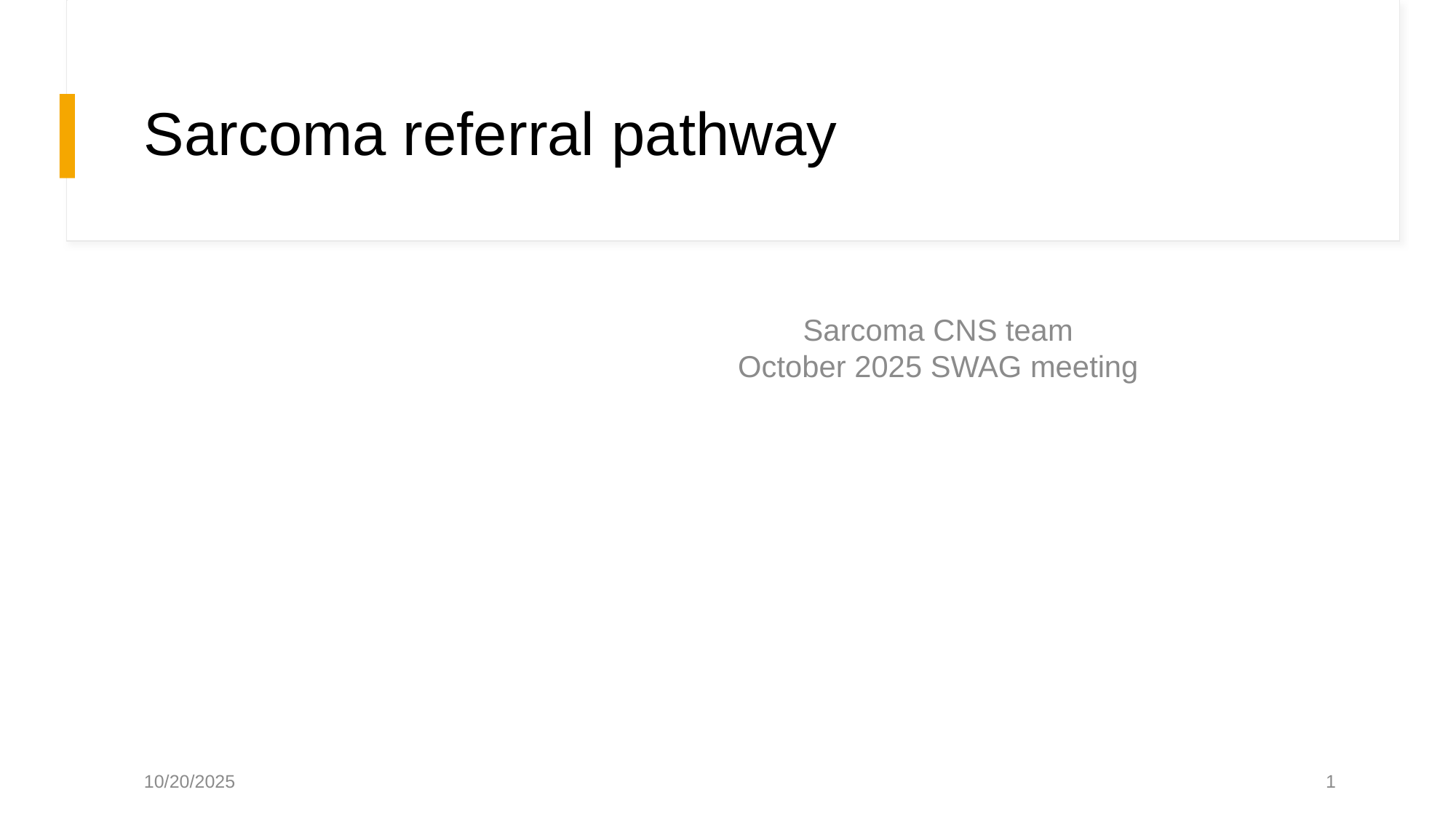

# Sarcoma referral pathway
Sarcoma CNS team
October 2025 SWAG meeting
10/20/2025
1